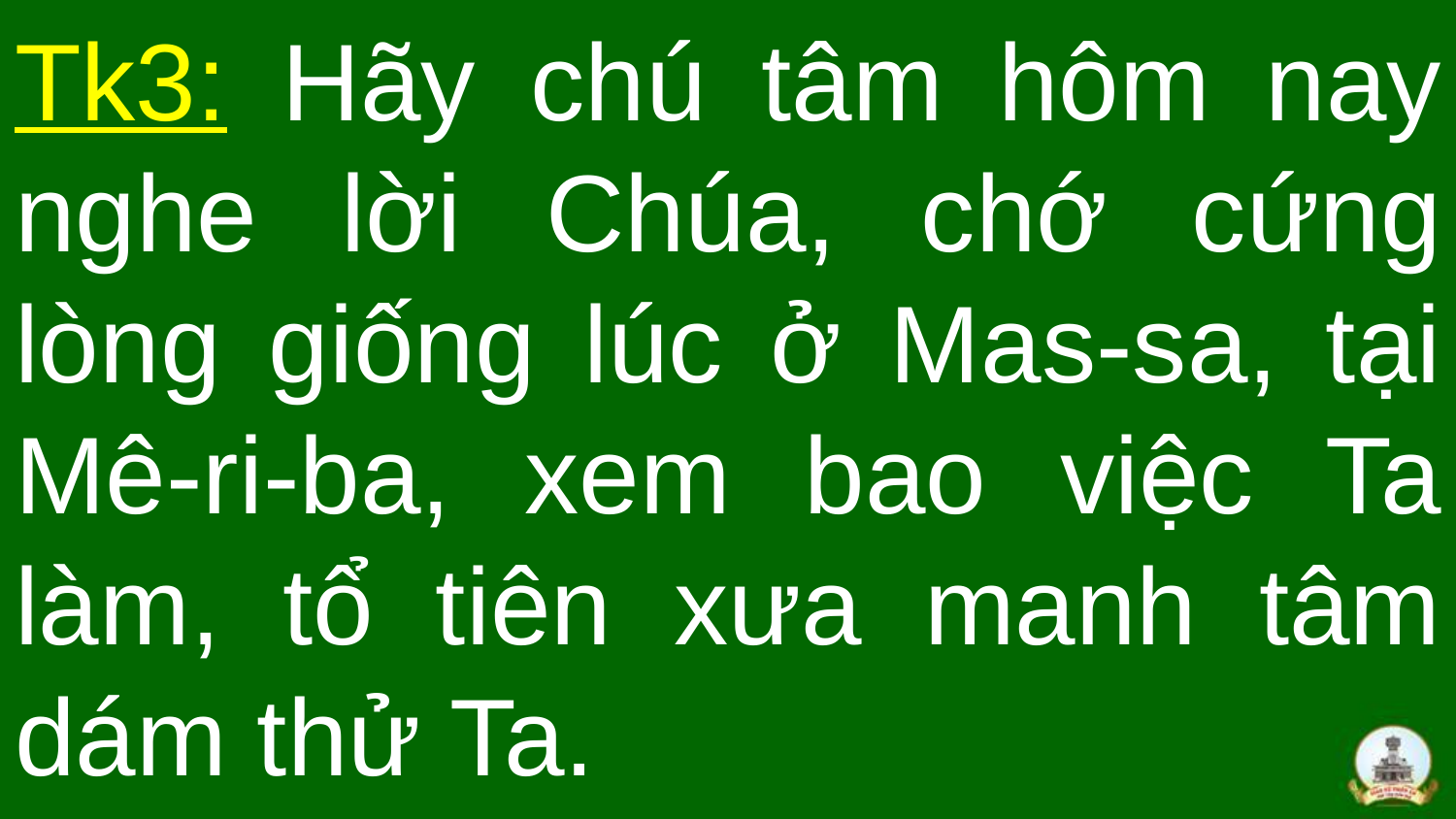

# Tk3: Hãy chú tâm hôm nay nghe lời Chúa, chớ cứng lòng giống lúc ở Mas-sa, tại Mê-ri-ba, xem bao việc Ta làm, tổ tiên xưa manh tâm dám thử Ta.